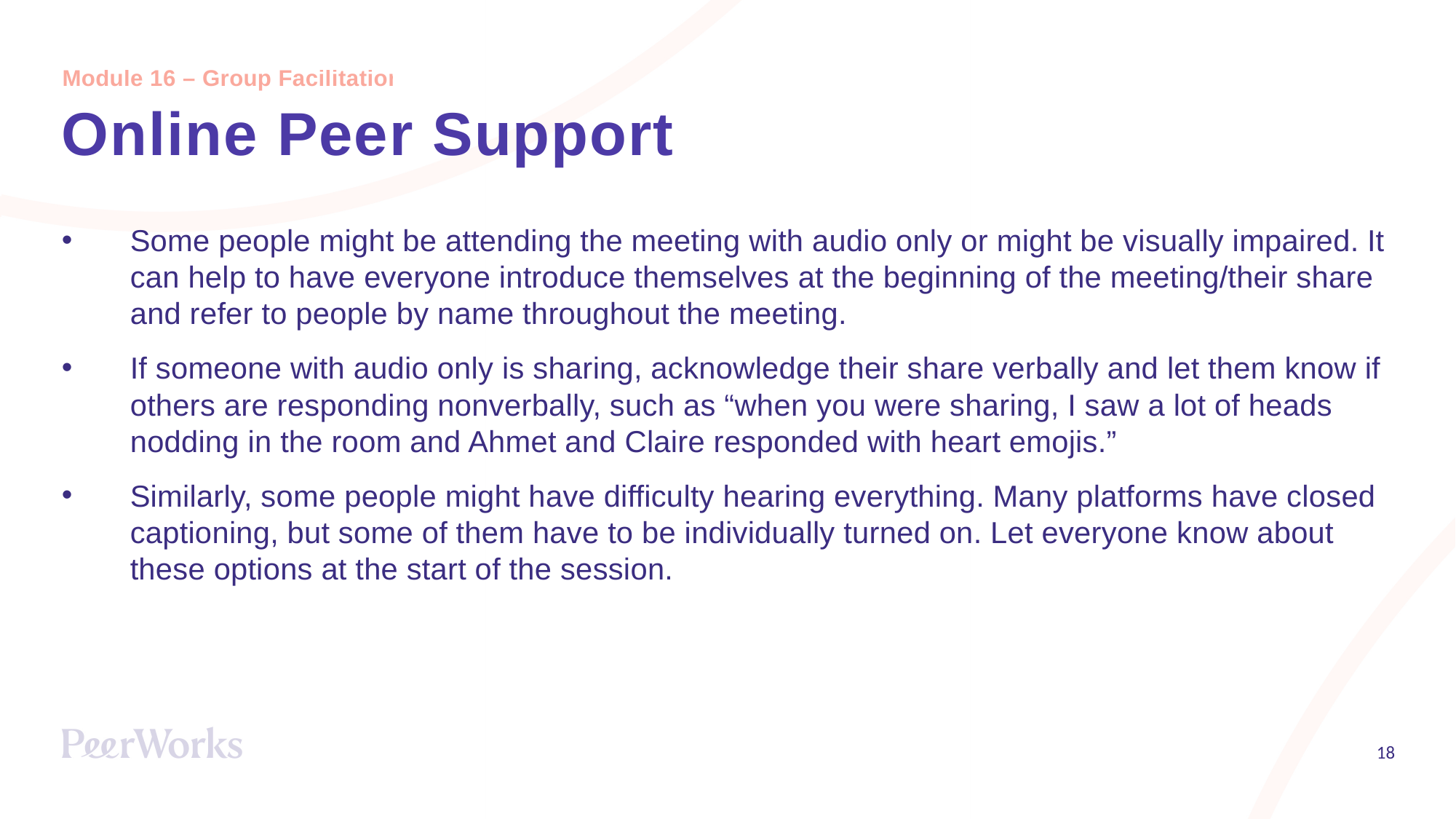

Module 16 – Group Facilitation
# Online Peer Support
Some people might be attending the meeting with audio only or might be visually impaired. It can help to have everyone introduce themselves at the beginning of the meeting/their share and refer to people by name throughout the meeting.
If someone with audio only is sharing, acknowledge their share verbally and let them know if others are responding nonverbally, such as “when you were sharing, I saw a lot of heads nodding in the room and Ahmet and Claire responded with heart emojis.”
Similarly, some people might have difficulty hearing everything. Many platforms have closed captioning, but some of them have to be individually turned on. Let everyone know about these options at the start of the session.
18